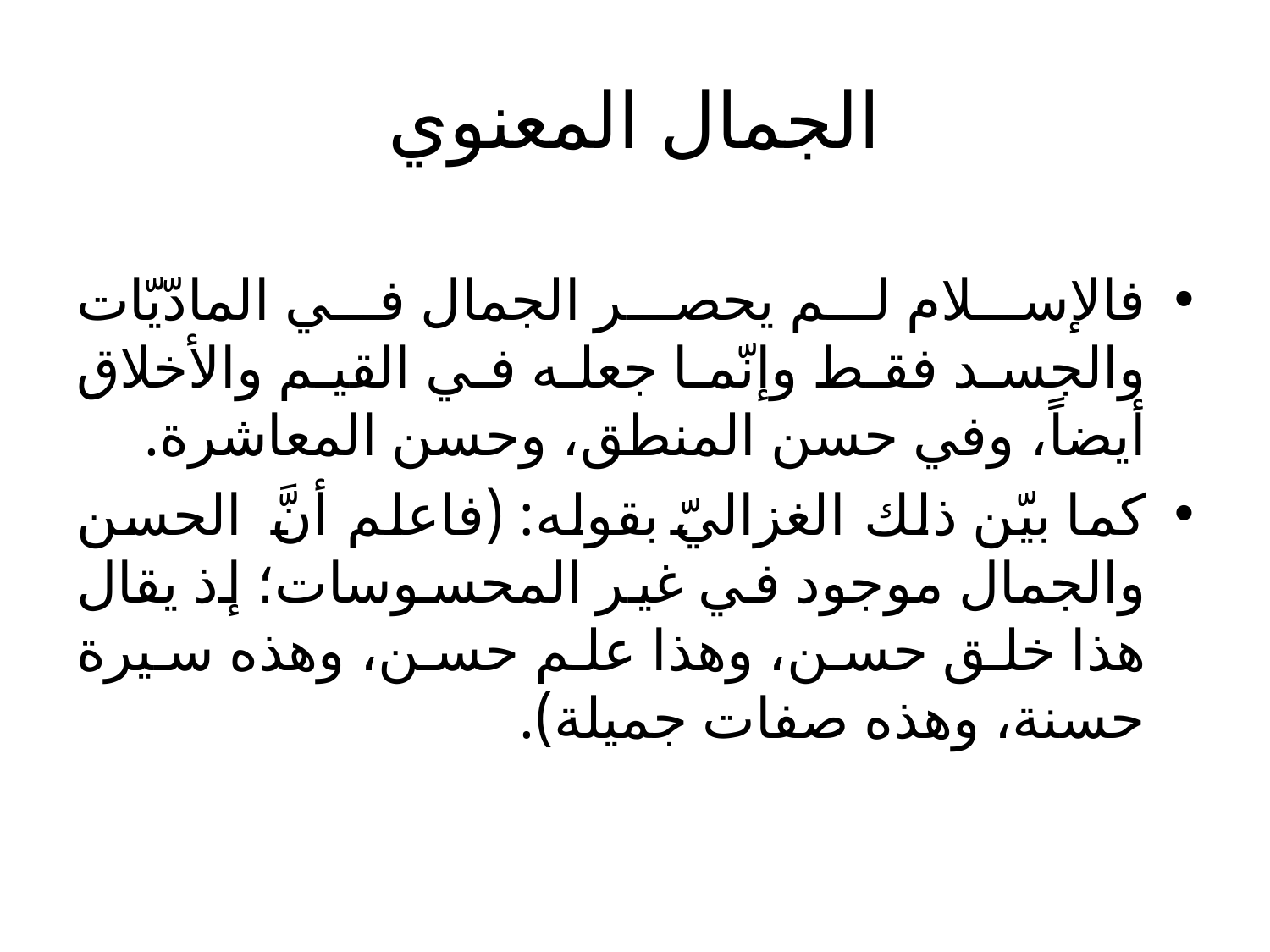

# الجمال المعنوي
فالإسلام لم يحصر الجمال في المادّیّات والجسد فقط وإنّما جعله في القیم والأخلاق أیضاً، وفي حسن المنطق، وحسن المعاشرة.
كما بیّن ذلك الغزاليّ بقوله: (فاعلم أنَّ  الحسن والجمال موجود في غیر المحسوسات؛ إذ یقال ھذا خلق حسن، وھذا علم حسن، وھذه سیرة حسنة، وھذه صفات جمیلة).